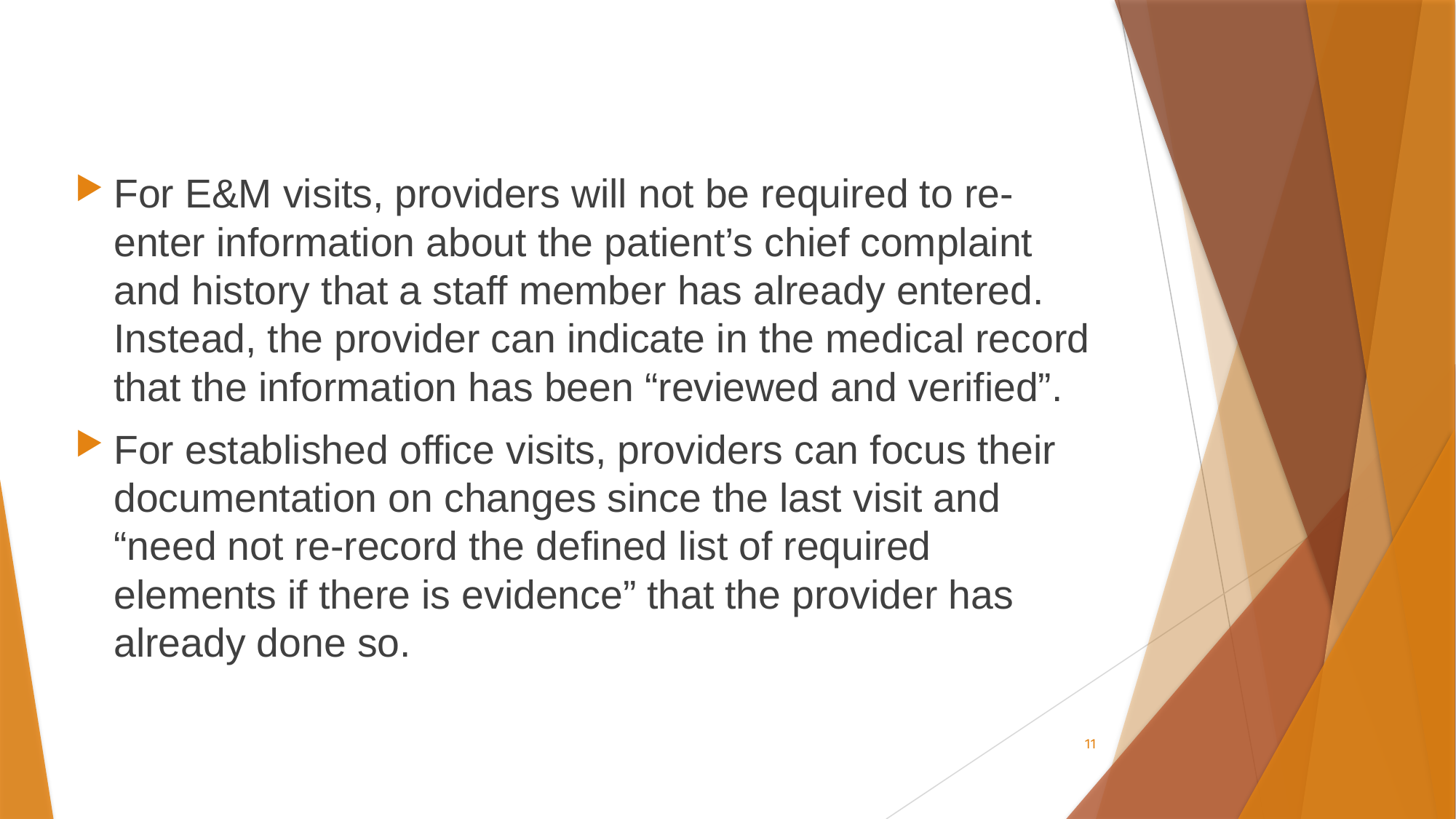

#
For E&M visits, providers will not be required to re-enter information about the patient’s chief complaint and history that a staff member has already entered.  Instead, the provider can indicate in the medical record that the information has been “reviewed and verified”.
For established office visits, providers can focus their documentation on changes since the last visit and “need not re-record the defined list of required elements if there is evidence” that the provider has already done so.

11